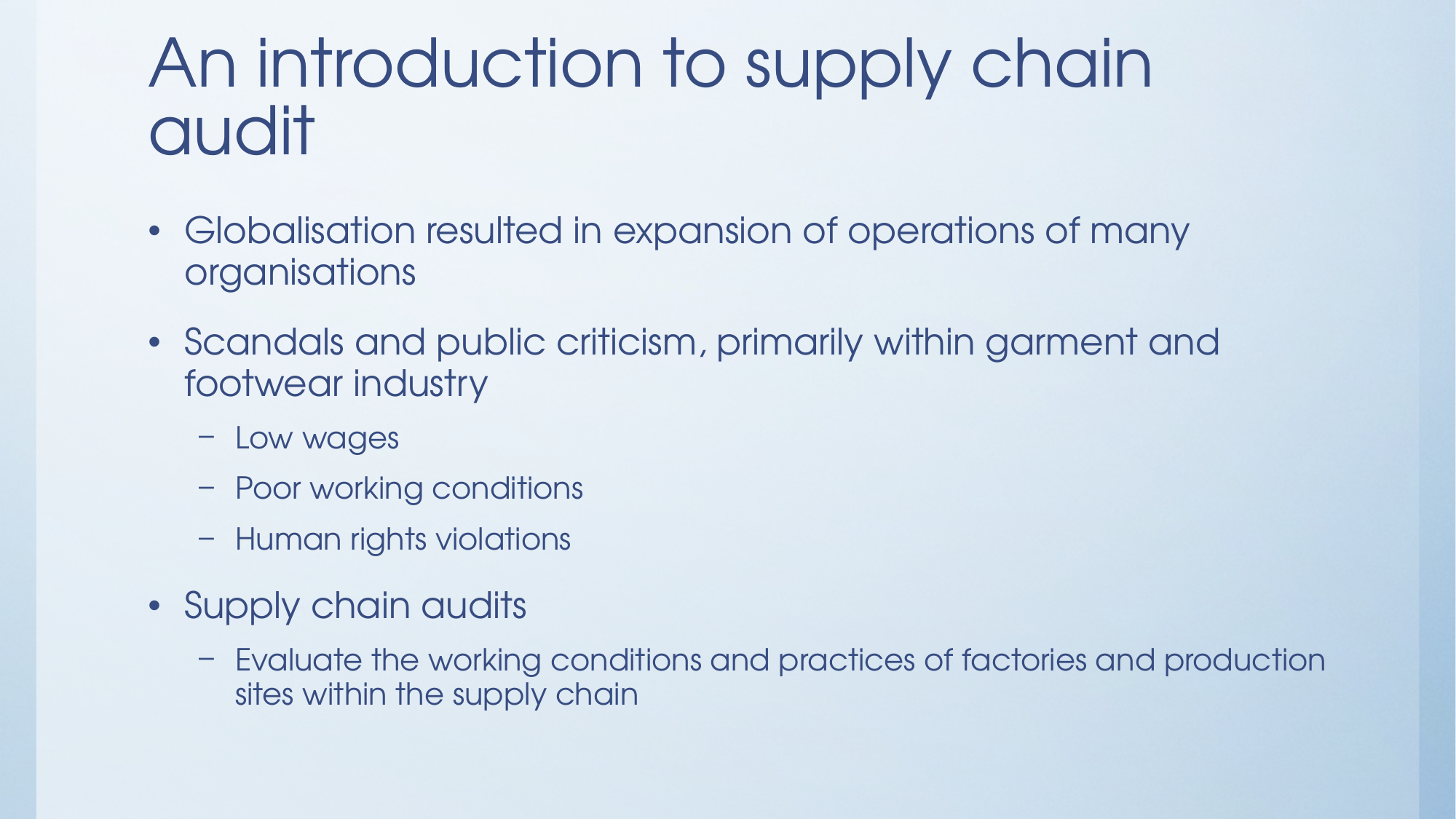

# An introduction to supply chain audit
Globalisation resulted in expansion of operations of many organisations
Scandals and public criticism, primarily within garment and footwear industry
Low wages
Poor working conditions
Human rights violations
Supply chain audits
Evaluate the working conditions and practices of factories and production sites within the supply chain